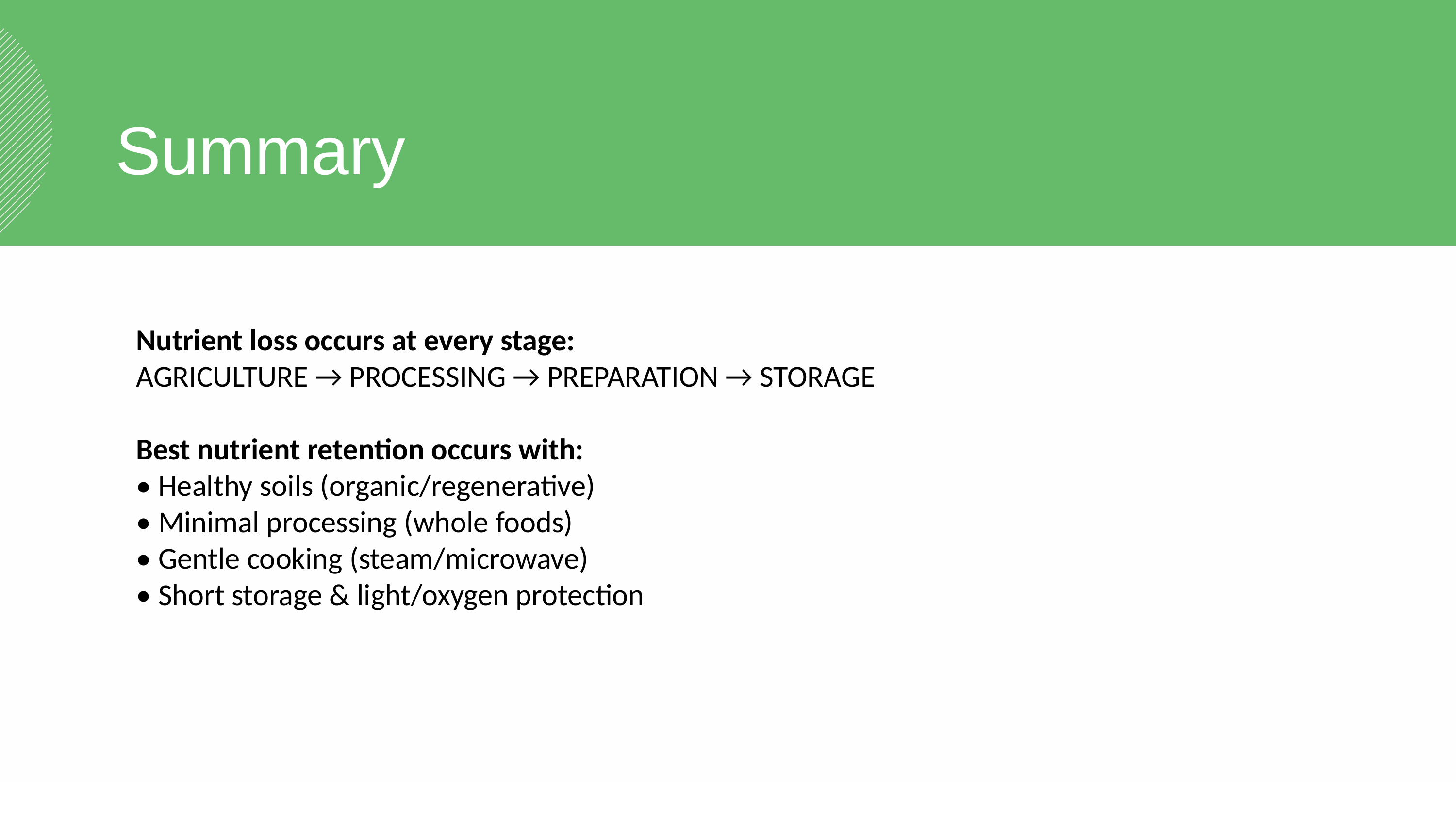

Summary
Nutrient loss occurs at every stage:
AGRICULTURE → PROCESSING → PREPARATION → STORAGE

Best nutrient retention occurs with:
• Healthy soils (organic/regenerative)
• Minimal processing (whole foods)
• Gentle cooking (steam/microwave)
• Short storage & light/oxygen protection